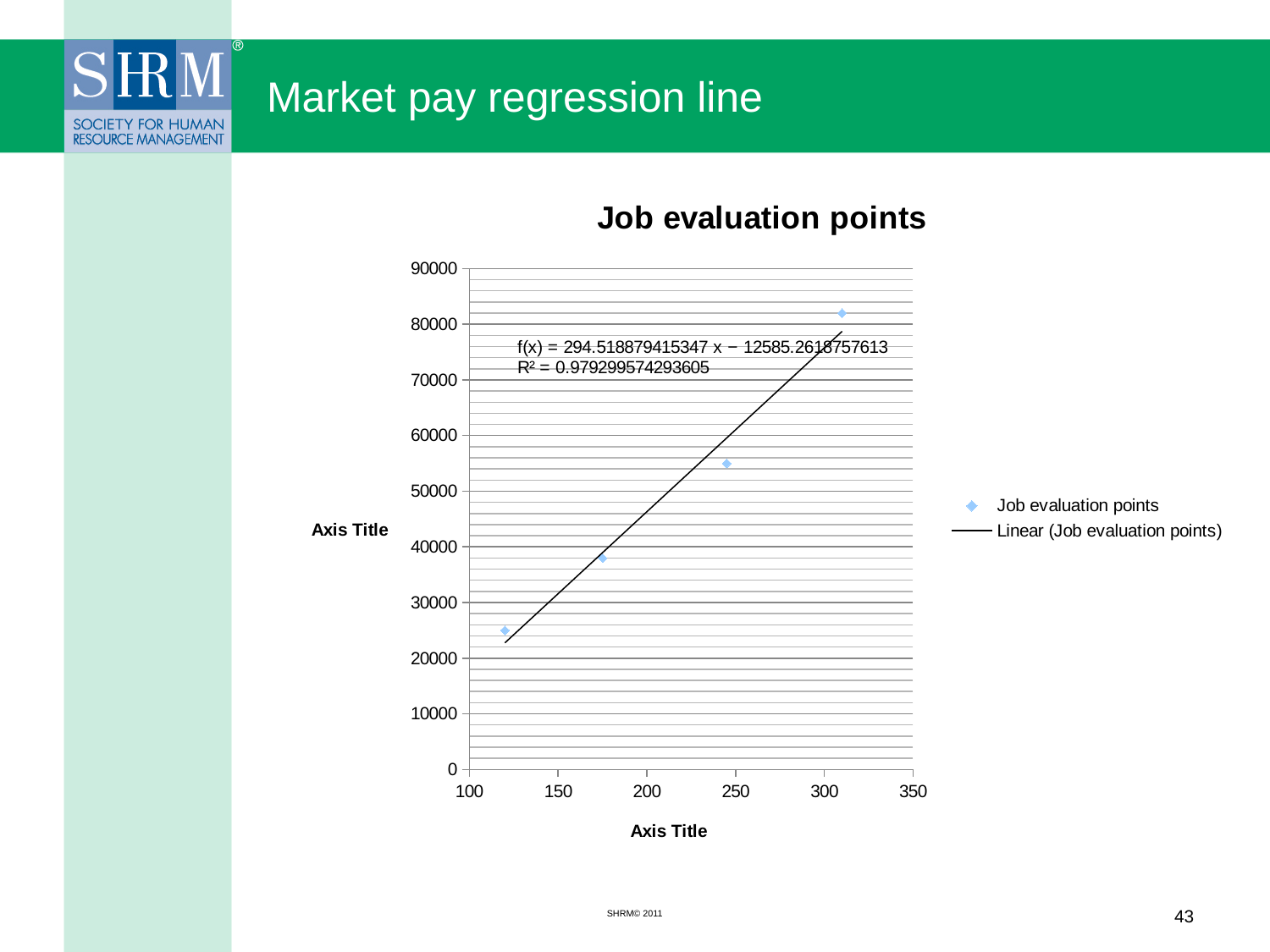

# Market pay regression line

### Chart:

| Category |  |
|---|---|
SHRM© 2011
43